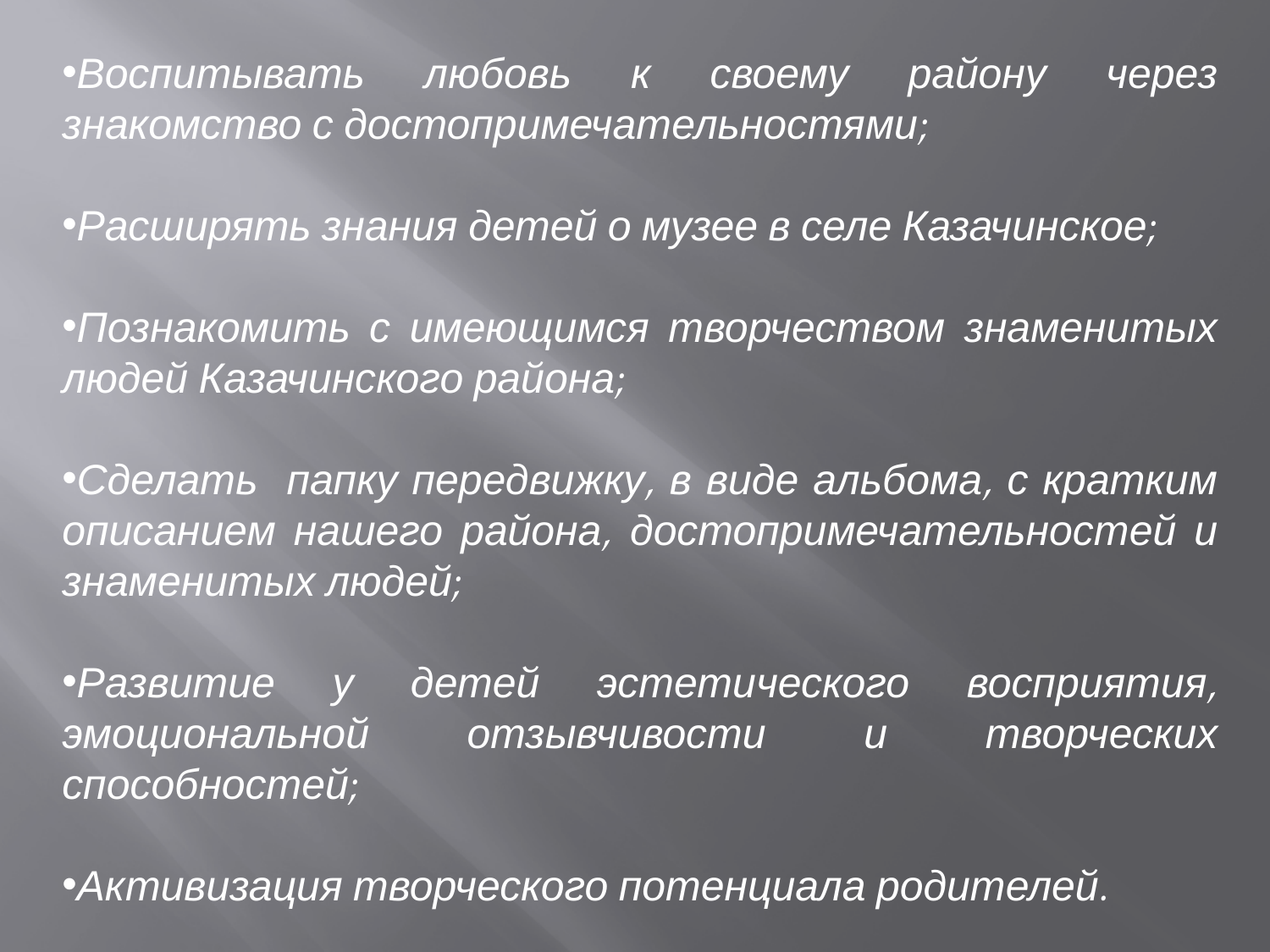

Воспитывать любовь к своему району через знакомство с достопримечательностями;

Расширять знания детей о музее в селе Казачинское;

Познакомить с имеющимся творчеством знаменитых людей Казачинского района;

Сделать  папку передвижку, в виде альбома, с кратким описанием нашего района, достопримечательностей и знаменитых людей;

Развитие у детей эстетического восприятия, эмоциональной отзывчивости и творческих способностей;

Активизация творческого потенциала родителей.